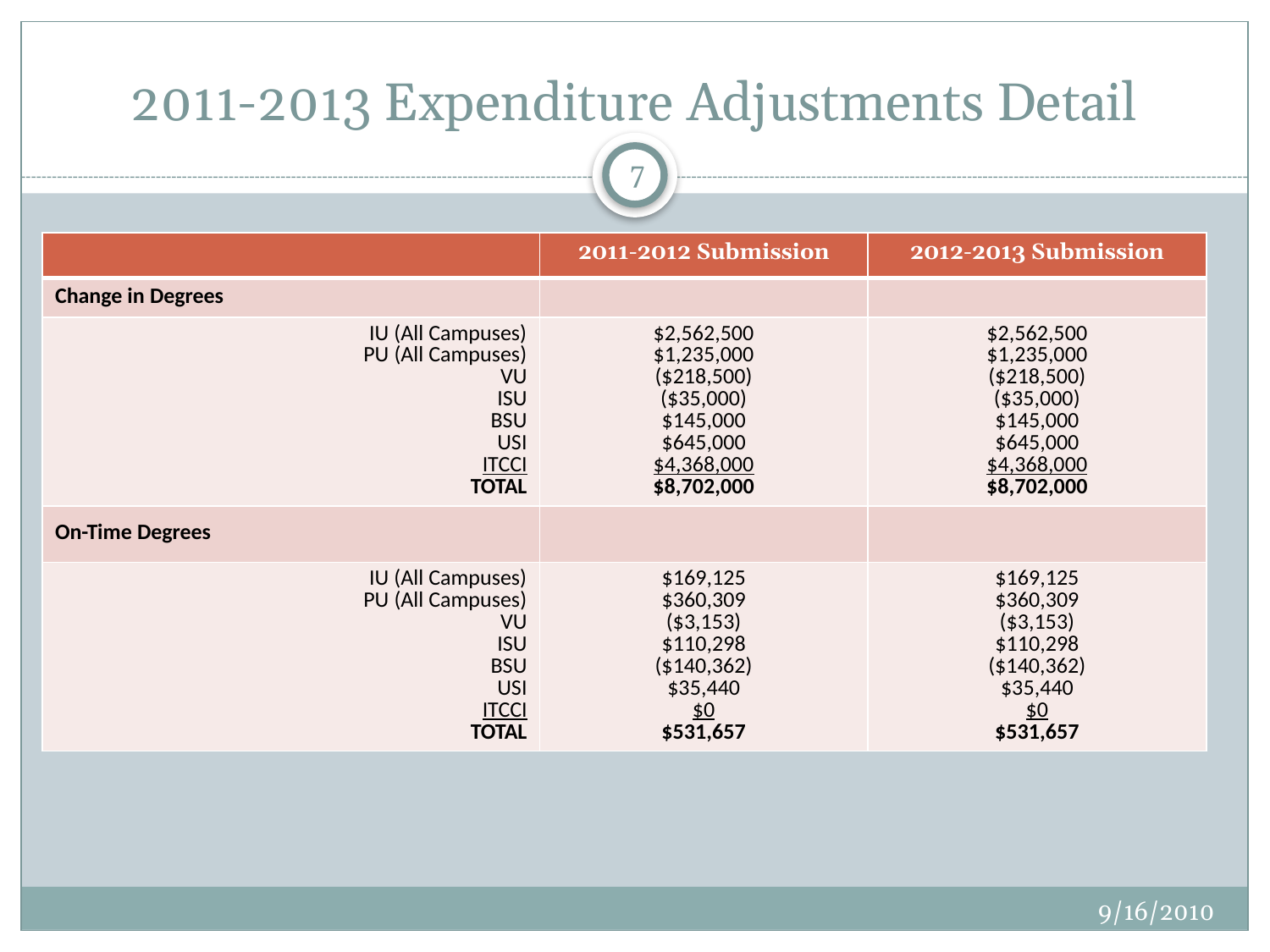

# 2011-2013 Expenditure Adjustments Detail
7
|  | 2011-2012 Submission | 2012-2013 Submission |
| --- | --- | --- |
| Change in Degrees |  |  |
| IU (All Campuses) PU (All Campuses) VU ISU BSU USI ITCCI TOTAL | $2,562,500 $1,235,000 ($218,500) ($35,000) $145,000 $645,000 $4,368,000 $8,702,000 | $2,562,500 $1,235,000 ($218,500) ($35,000) $145,000 $645,000 $4,368,000 $8,702,000 |
| On-Time Degrees |  |  |
| IU (All Campuses) PU (All Campuses) VU ISU BSU USI ITCCI TOTAL | $169,125 $360,309 ($3,153) $110,298 ($140,362) $35,440 $0 $531,657 | $169,125 $360,309 ($3,153) $110,298 ($140,362) $35,440 $0 $531,657 |
9/16/2010